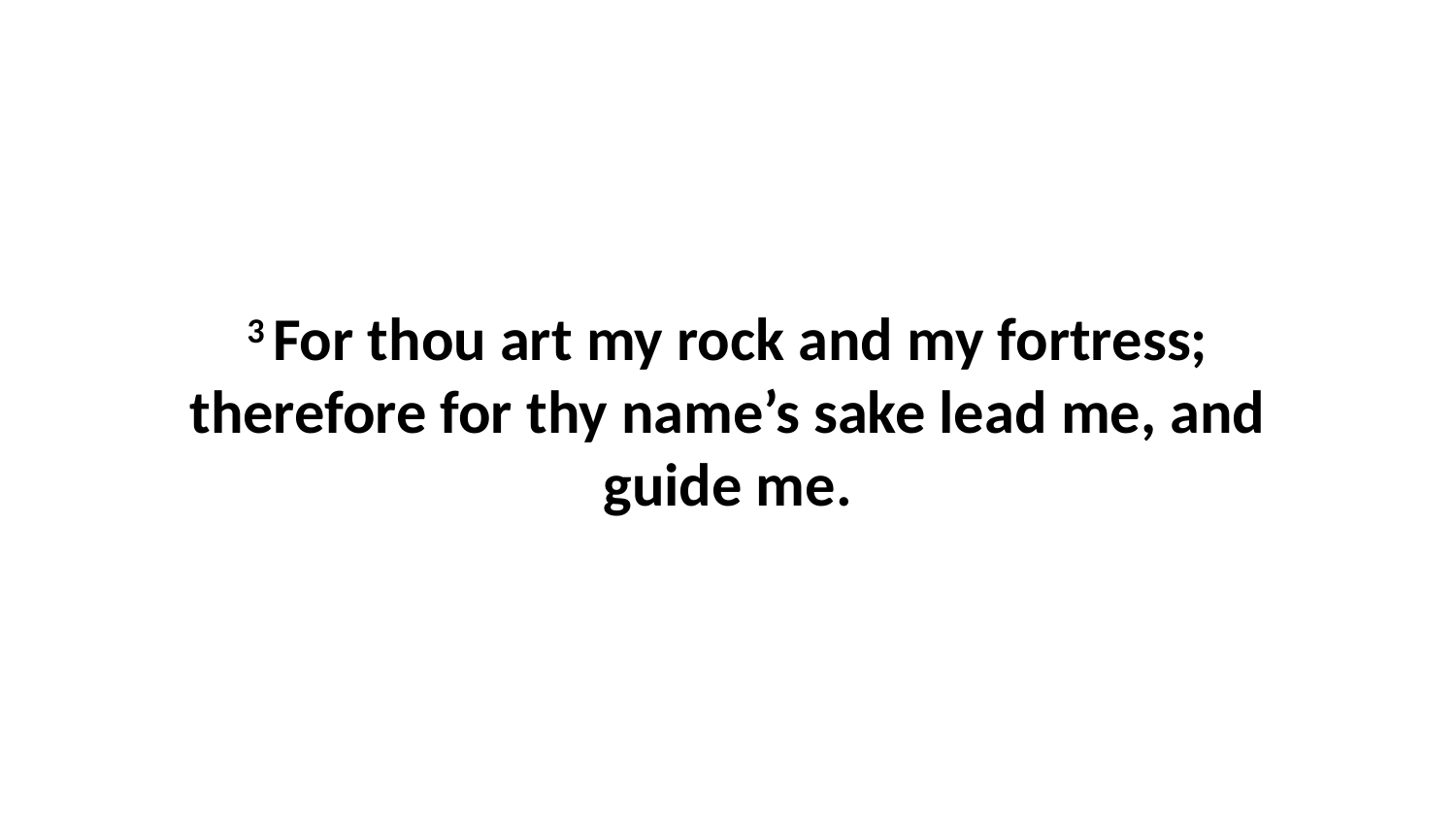

3 For thou art my rock and my fortress; therefore for thy name’s sake lead me, and guide me.